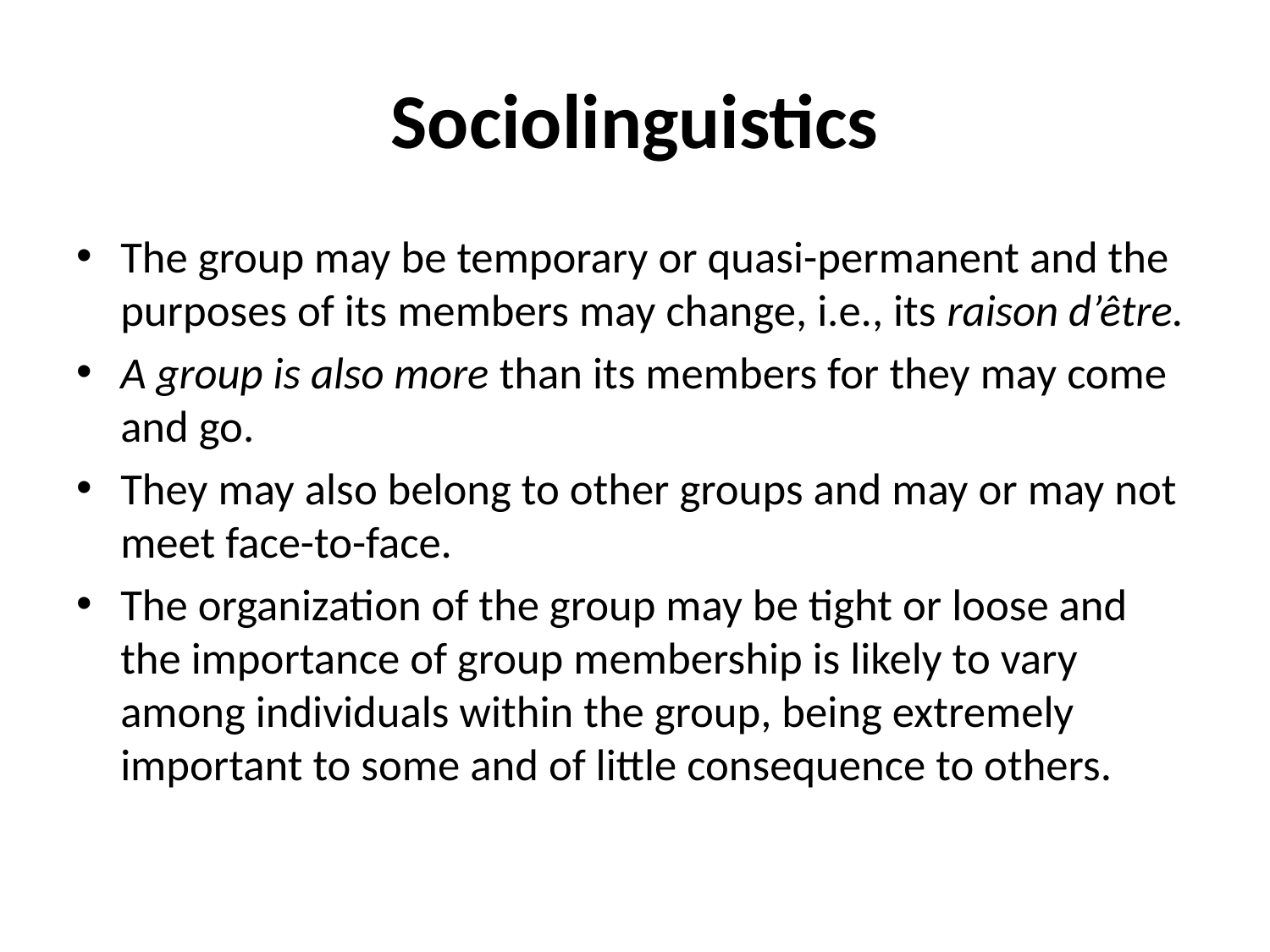

# Sociolinguistics
The group may be temporary or quasi-permanent and the purposes of its members may change, i.e., its raison d’être.
A group is also more than its members for they may come and go.
They may also belong to other groups and may or may not meet face-to-face.
The organization of the group may be tight or loose and the importance of group membership is likely to vary among individuals within the group, being extremely important to some and of little consequence to others.